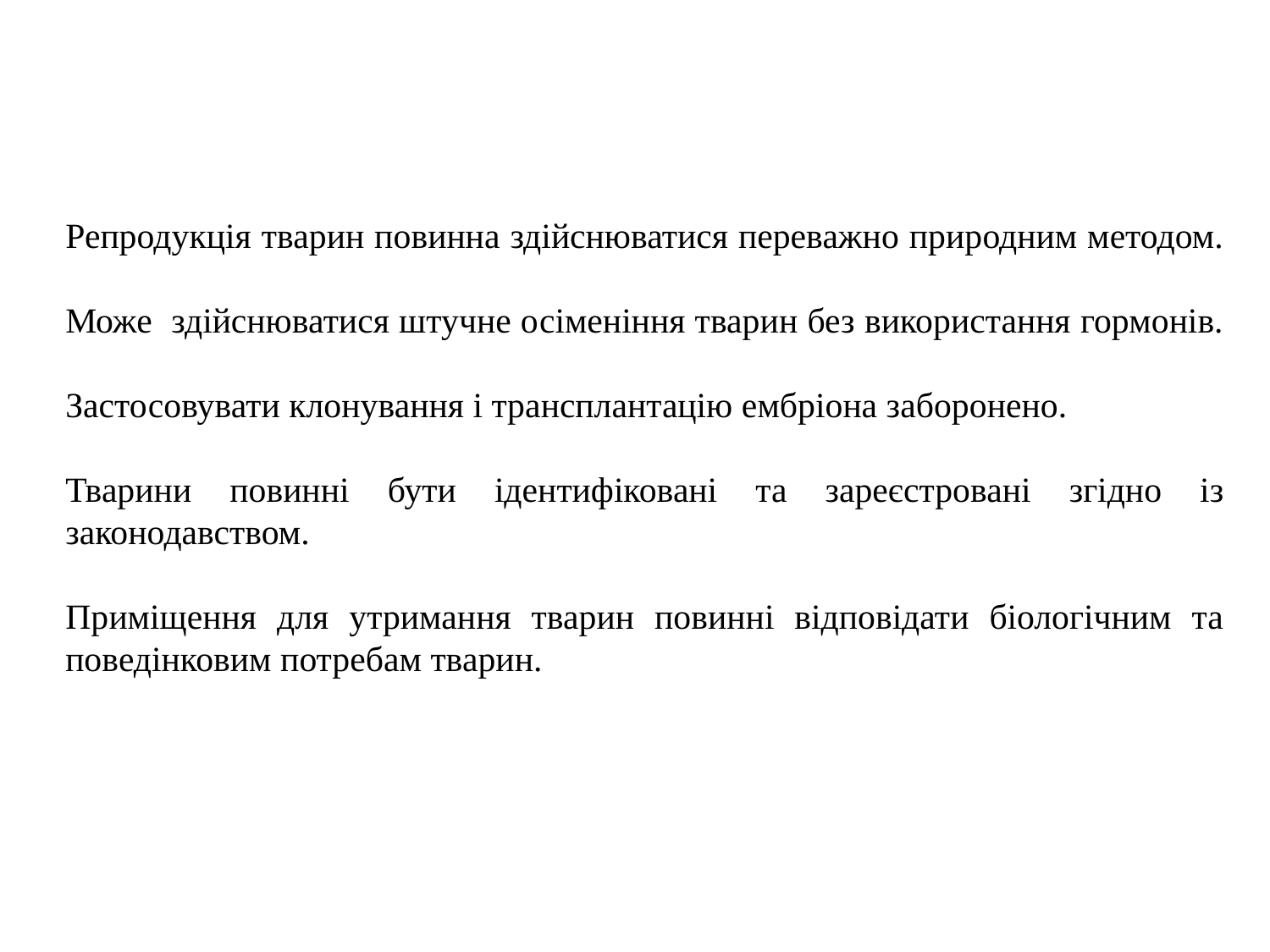

Репродукція тварин повинна здійснюватися переважно природним методом.

Може  здійснюватися штучне осіменіння тварин без використання гормонів.

Застосовувати клонування і трансплантацію ембріона заборонено.

Тварини повинні бути ідентифіковані та зареєстровані згідно із законодавством.

Приміщення для утримання тварин повинні відповідати біологічним та поведінковим потребам тварин.